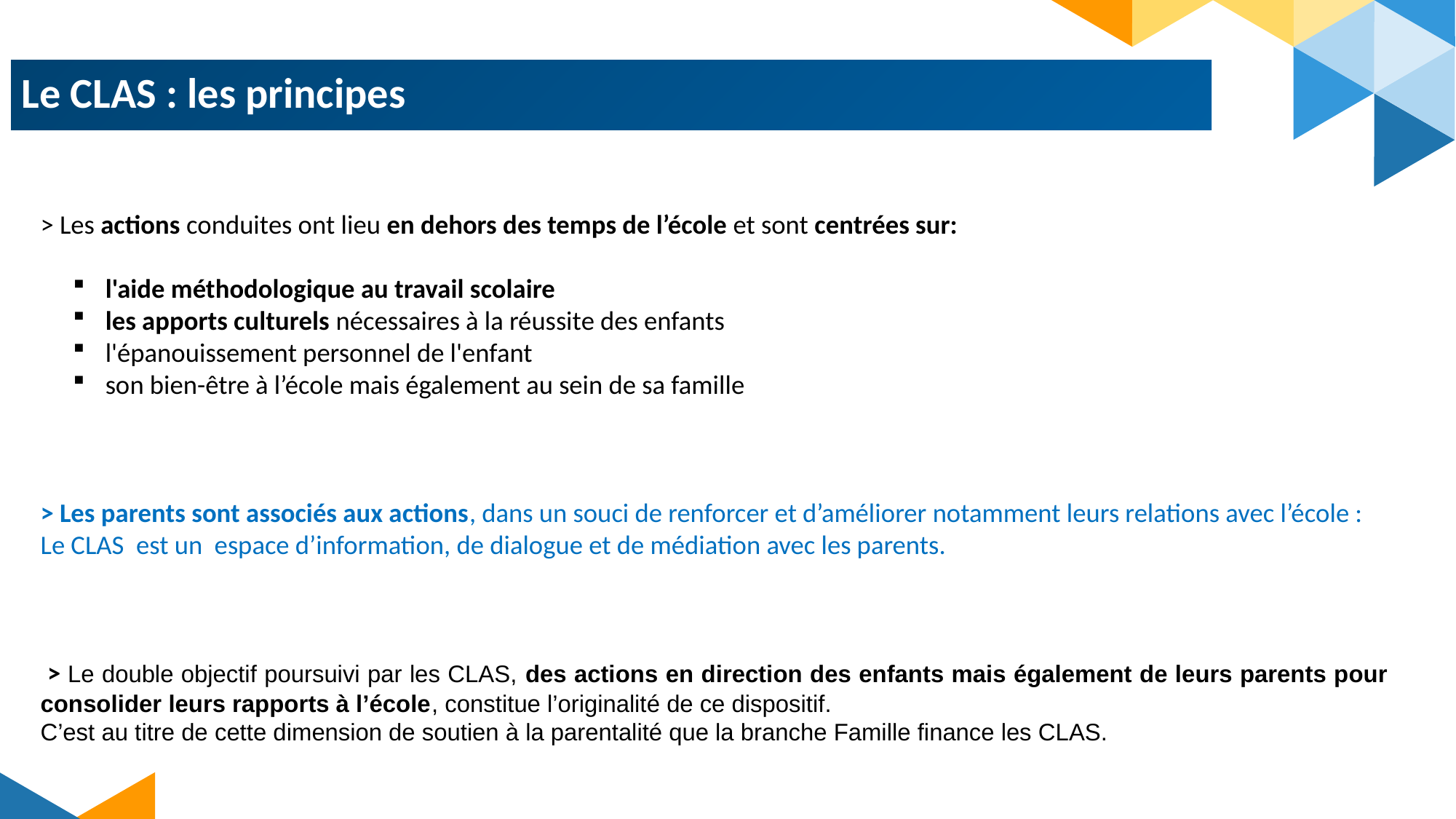

Le CLAS : les principes

> Les actions conduites ont lieu en dehors des temps de l’école et sont centrées sur:

l'aide méthodologique au travail scolaire
les apports culturels nécessaires à la réussite des enfants
l'épanouissement personnel de l'enfant
son bien-être à l’école mais également au sein de sa famille

> Les parents sont associés aux actions, dans un souci de renforcer et d’améliorer notamment leurs relations avec l’école : Le CLAS  est un  espace d’information, de dialogue et de médiation avec les parents.

 > Le double objectif poursuivi par les CLAS, des actions en direction des enfants mais également de leurs parents pour consolider leurs rapports à l’école, constitue l’originalité de ce dispositif.
C’est au titre de cette dimension de soutien à la parentalité que la branche Famille finance les CLAS.

5